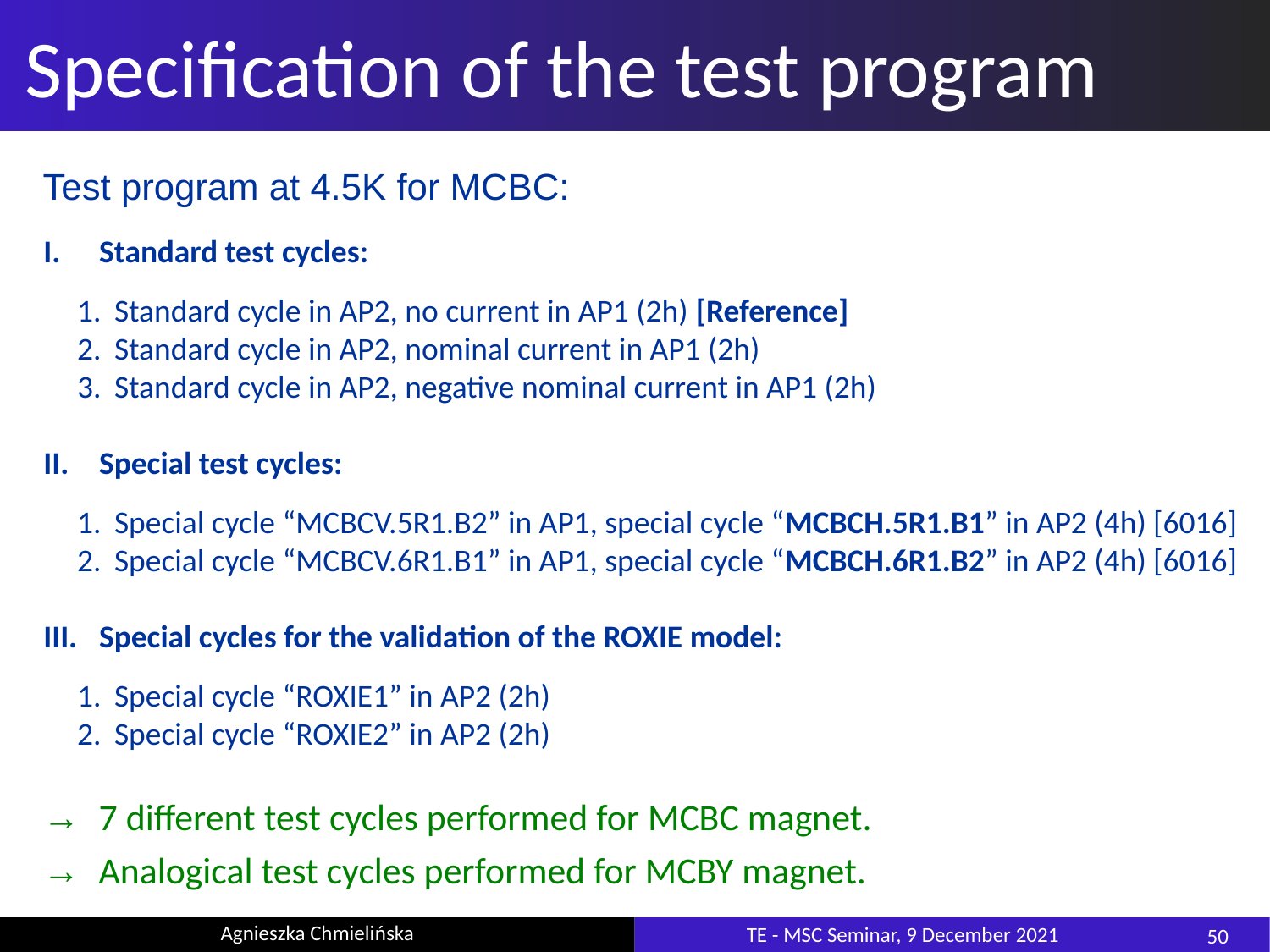

# Specification of the test program

Test program at 4.5K for MCBC:

Standard test cycles:

 Standard cycle in AP2, no current in AP1 (2h) [Reference]
 Standard cycle in AP2, nominal current in AP1 (2h)
 Standard cycle in AP2, negative nominal current in AP1 (2h)

Special test cycles:

 Special cycle “MCBCV.5R1.B2” in AP1, special cycle “MCBCH.5R1.B1” in AP2 (4h) [6016]
 Special cycle “MCBCV.6R1.B1” in AP1, special cycle “MCBCH.6R1.B2” in AP2 (4h) [6016]

Special cycles for the validation of the ROXIE model:

 Special cycle “ROXIE1” in AP2 (2h)
 Special cycle “ROXIE2” in AP2 (2h)

→  7 different test cycles performed for MCBC magnet.
→  Analogical test cycles performed for MCBY magnet.
50